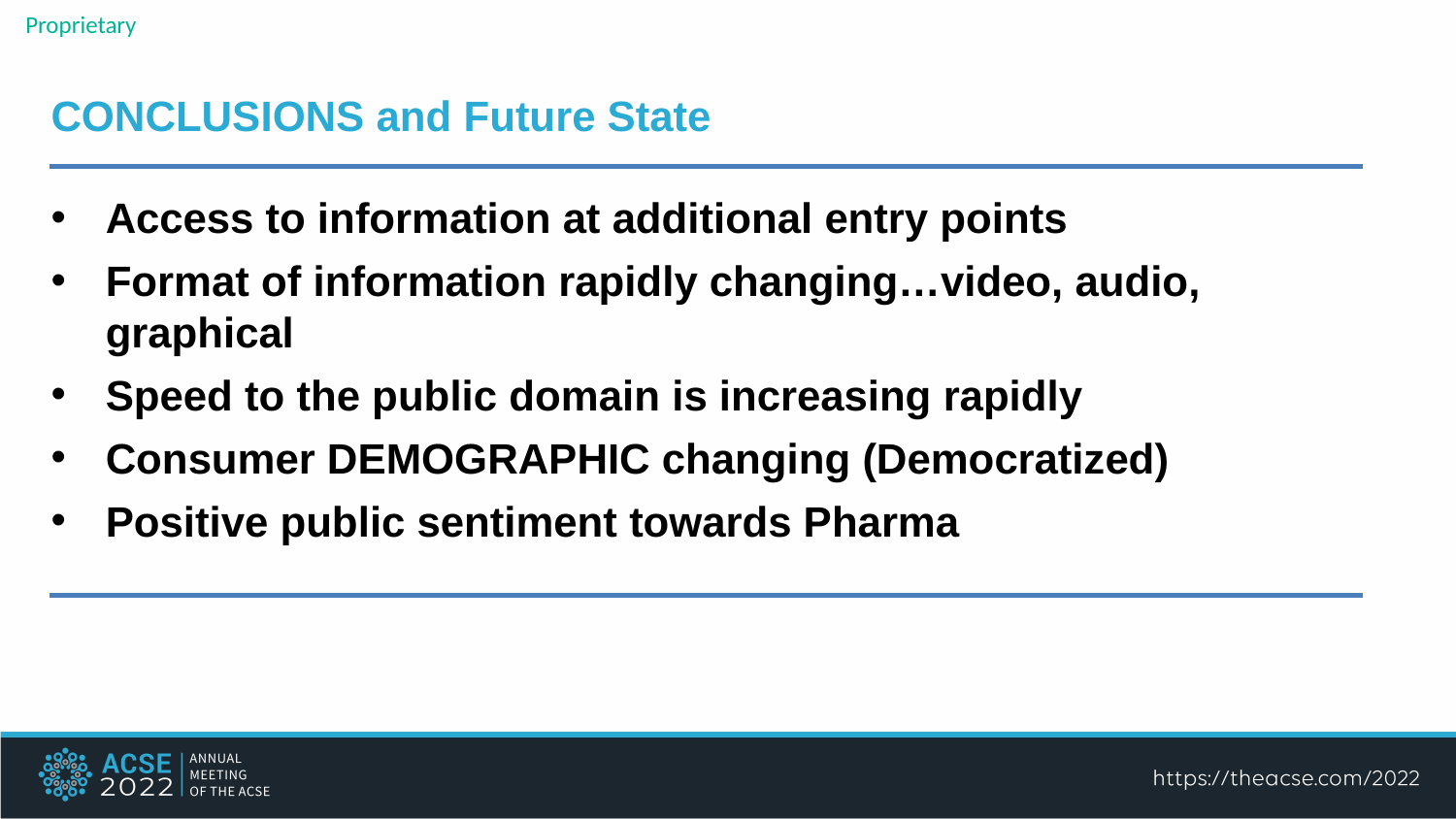

CONCLUSIONS and Future State

Access to information at additional entry points
Format of information rapidly changing…video, audio, graphical
Speed to the public domain is increasing rapidly
Consumer DEMOGRAPHIC changing (Democratized)
Positive public sentiment towards Pharma